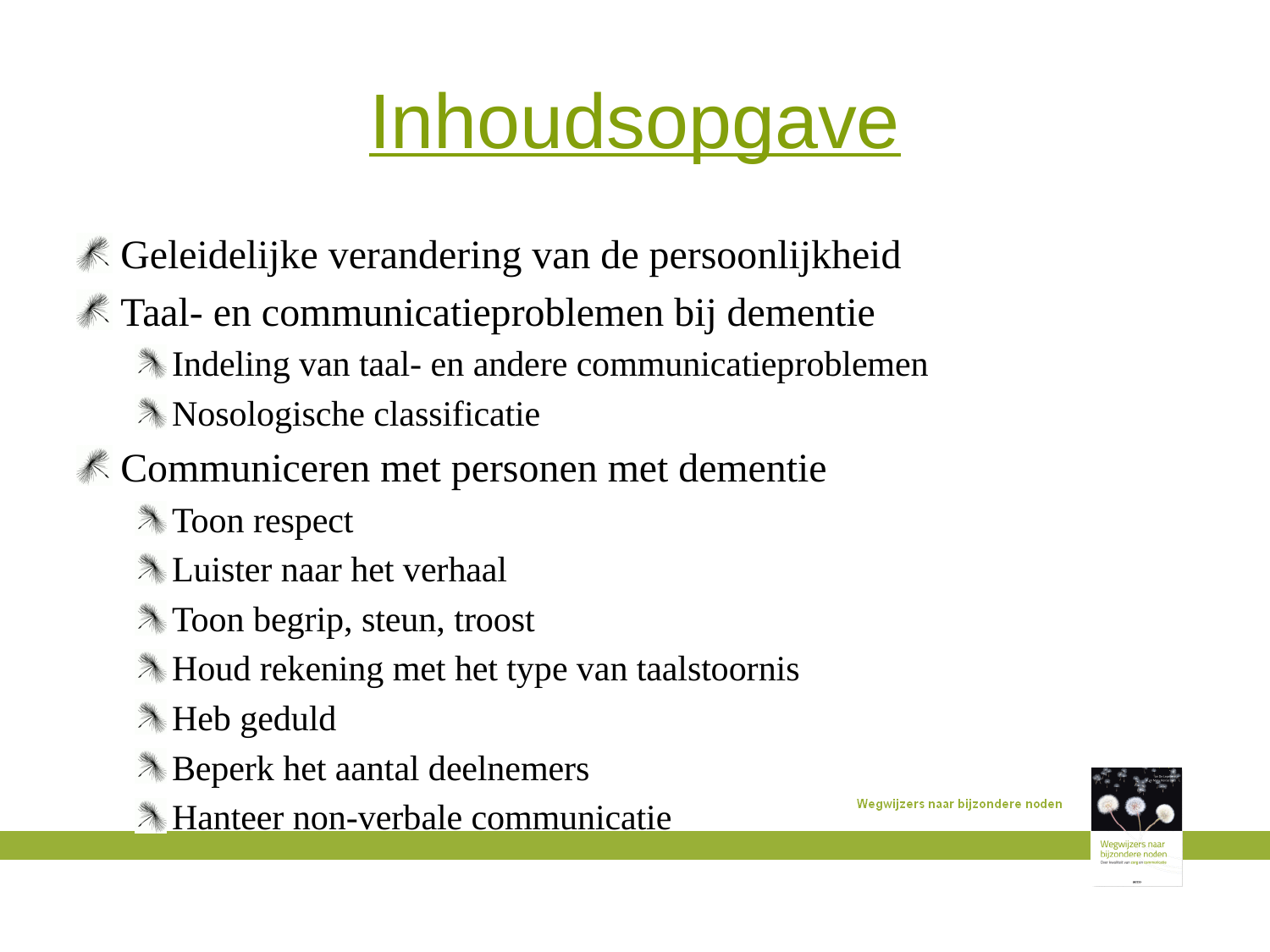

# Inhoudsopgave
Geleidelijke verandering van de persoonlijkheid
Taal- en communicatieproblemen bij dementie
Indeling van taal- en andere communicatieproblemen
Nosologische classificatie
Communiceren met personen met dementie
Toon respect
Luister naar het verhaal
Toon begrip, steun, troost
Houd rekening met het type van taalstoornis
Heb geduld
Beperk het aantal deelnemers
Hanteer non-verbale communicatie